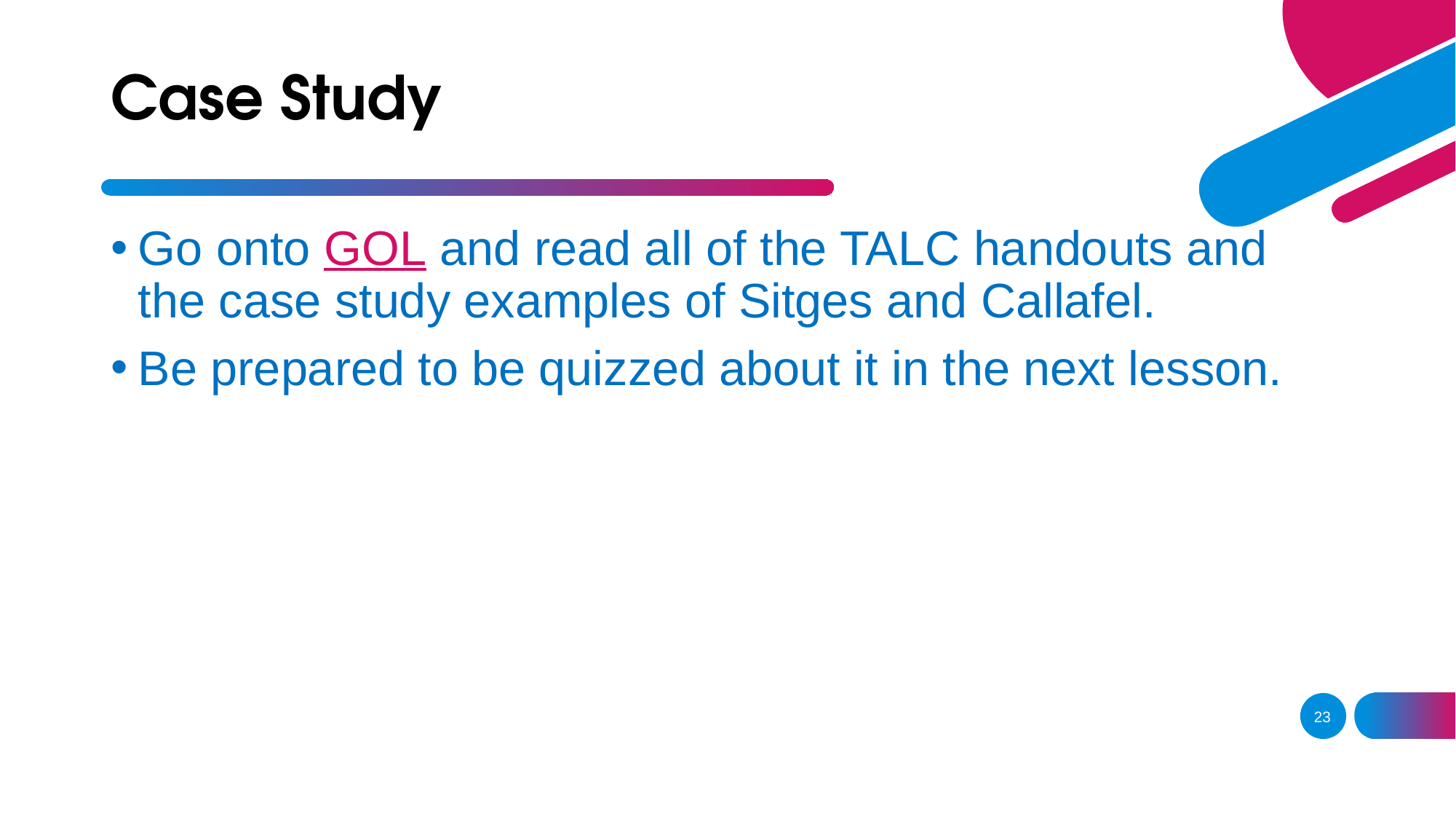

# Case Study
Go onto GOL and read all of the TALC handouts and the case study examples of Sitges and Callafel.
Be prepared to be quizzed about it in the next lesson.
23